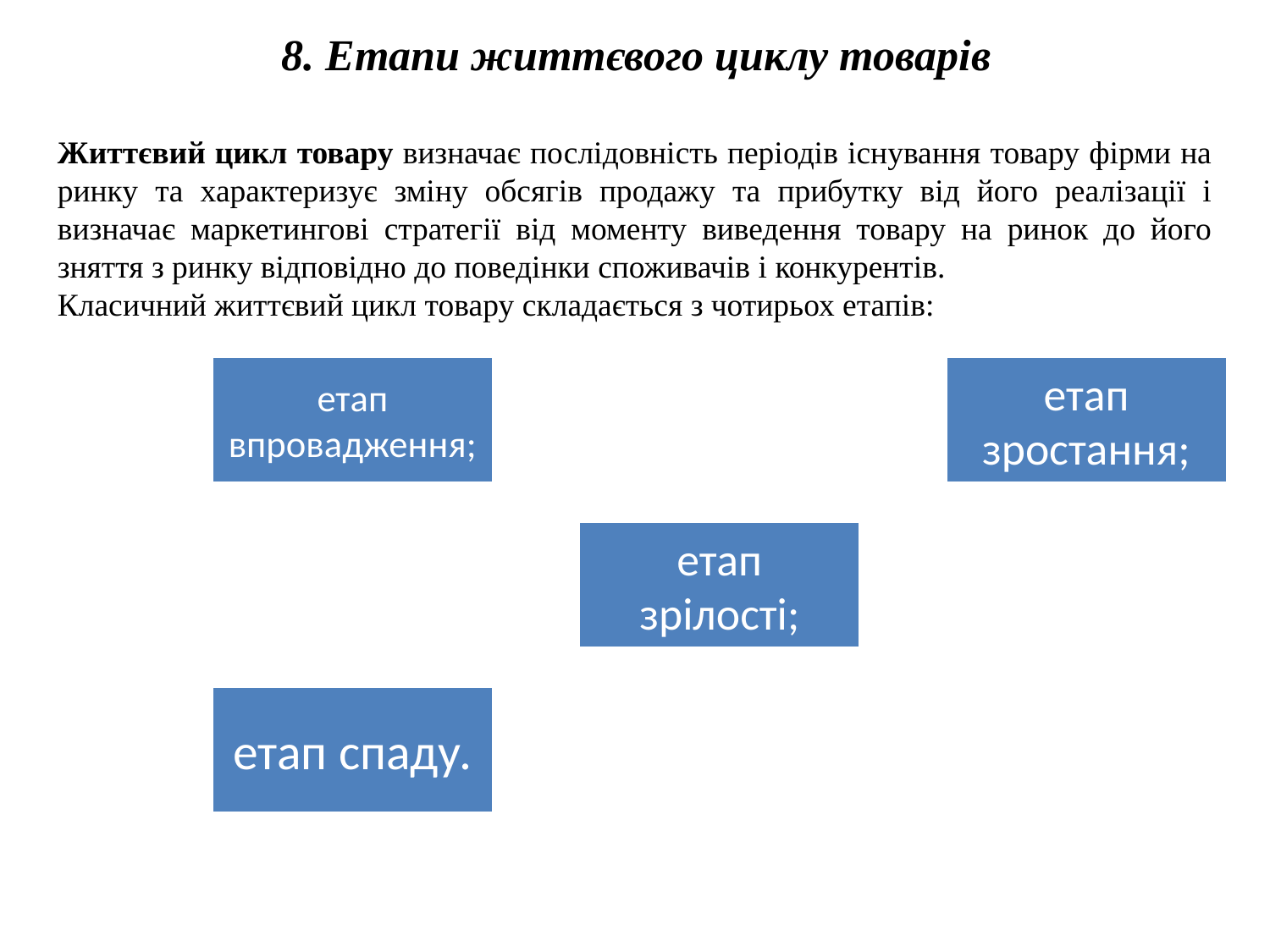

# 8. Етапи життєвого циклу товарів
Життєвий цикл товару визначає послідовність періодів існування товару фірми на ринку та характеризує зміну обсягів продажу та прибутку від його реалізації і визначає маркетингові стратегії від моменту виведення товару на ринок до його зняття з ринку відповідно до поведінки споживачів і конкурентів.
Класичний життєвий цикл товару складається з чотирьох етапів:
етап впровадження;
етап зростання;
етап зрілості;
етап спаду.